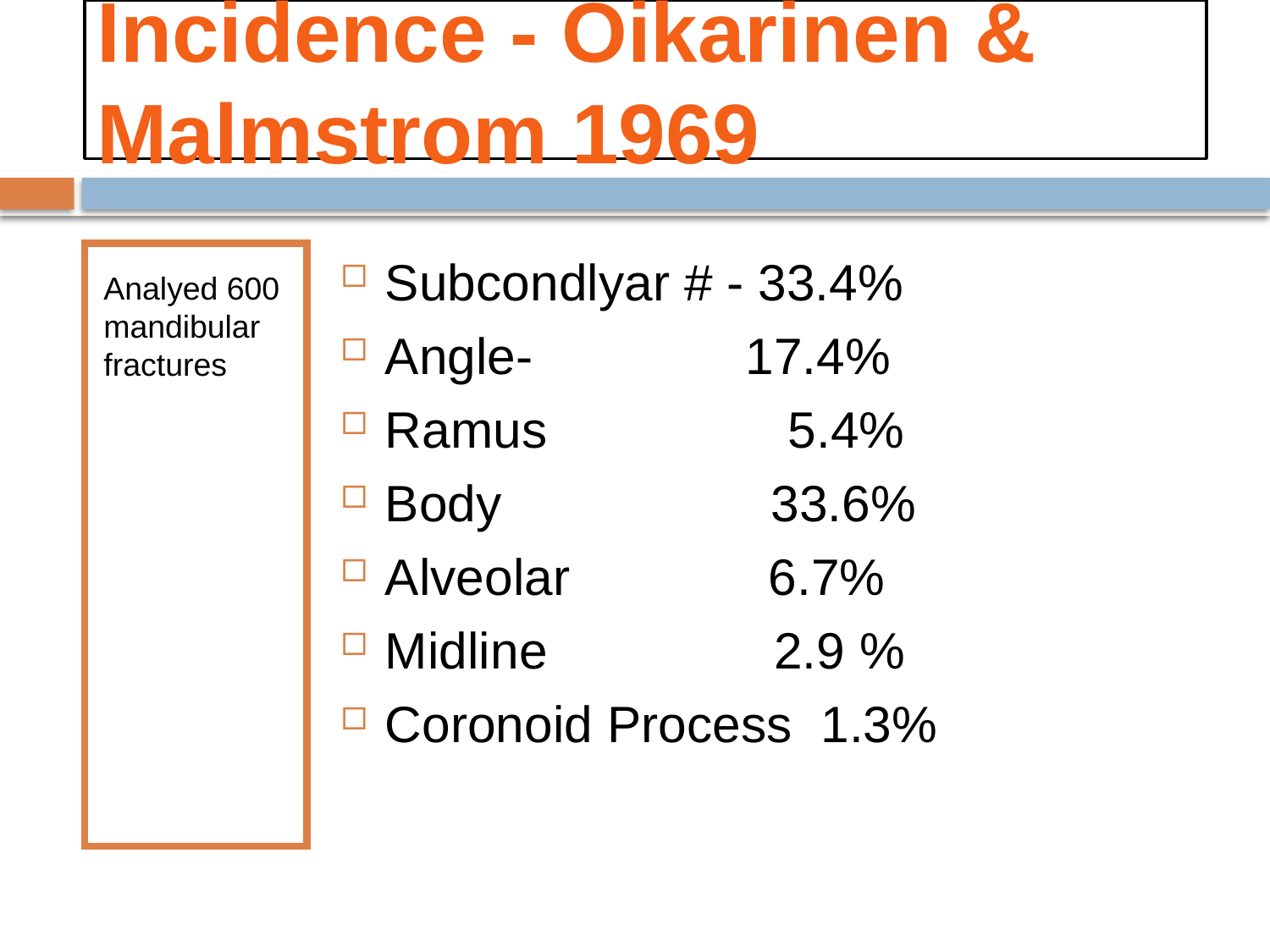

# Incidence - Oikarinen & Malmstrom 1969
Analyed 600 mandibular fractures
Subcondlyar # - 33.4%
Angle-               17.4%
Ramus                 5.4%
Body                   33.6%
Alveolar              6.7%
Midline                2.9 %
Coronoid Process  1.3%